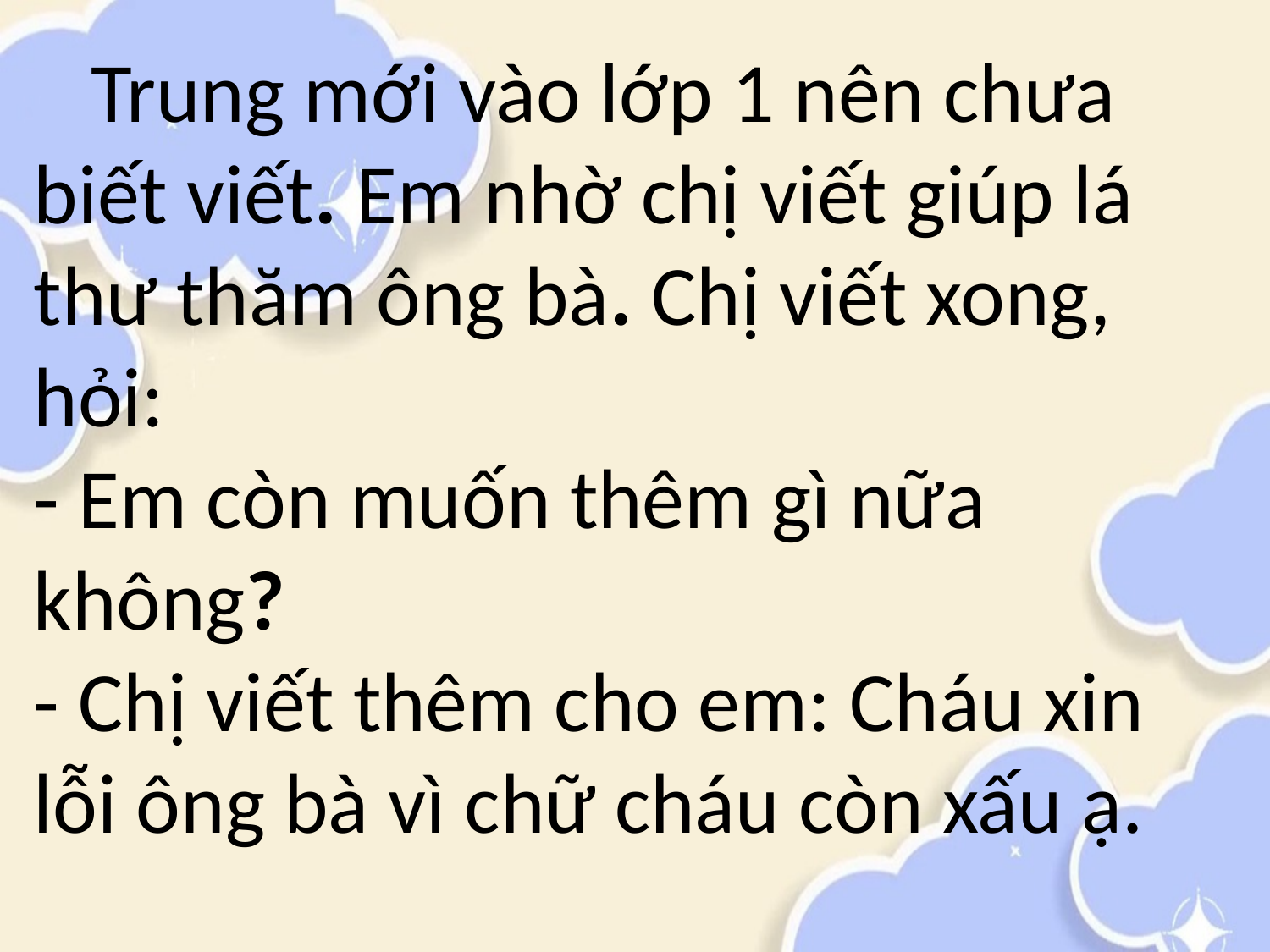

Trung mới vào lớp 1 nên chưa biết viết. Em nhờ chị viết giúp lá thư thăm ông bà. Chị viết xong, hỏi:
- Em còn muốn thêm gì nữa không?
- Chị viết thêm cho em: Cháu xin lỗi ông bà vì chữ cháu còn xấu ạ.